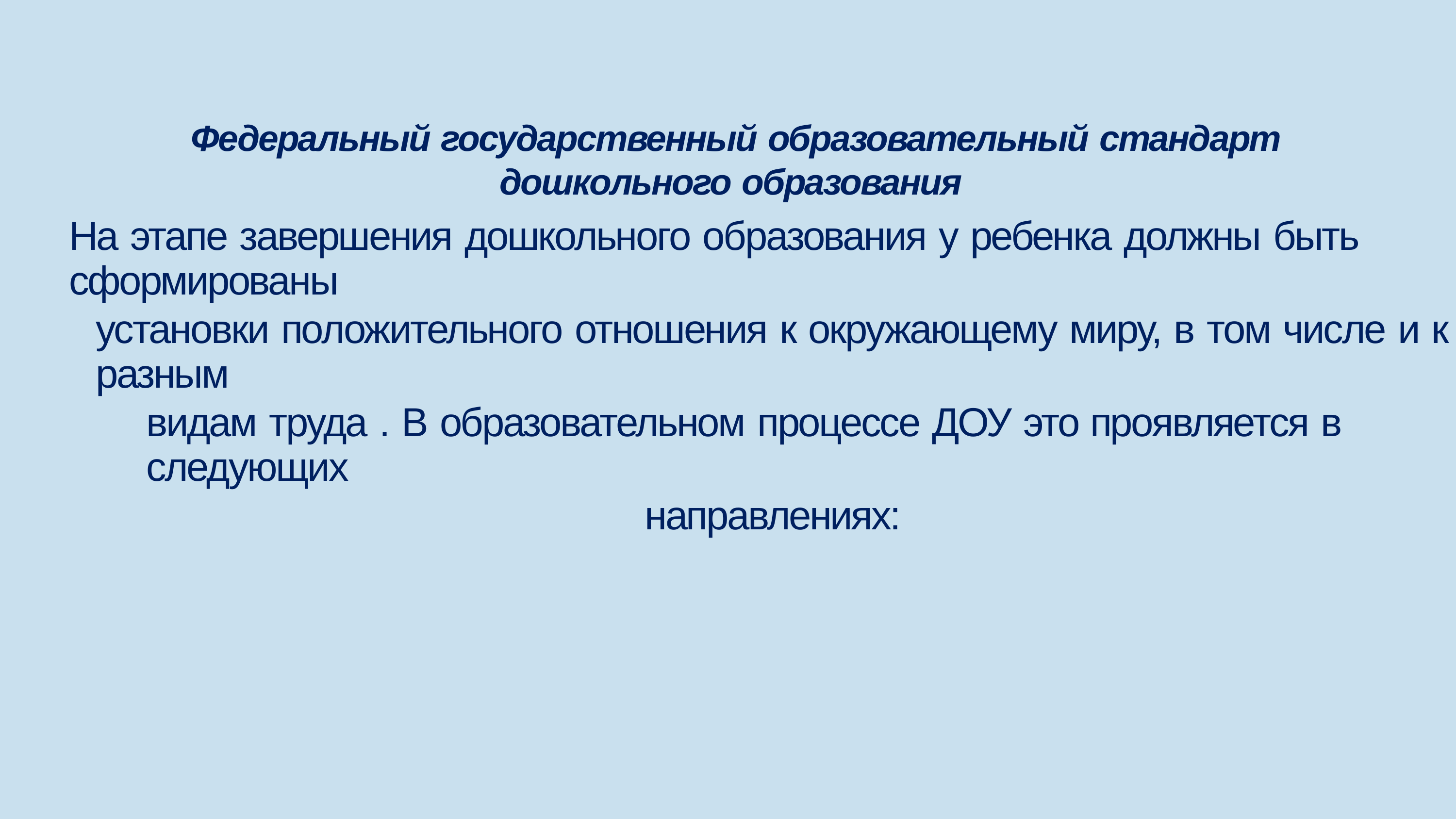

Федеральный государственный образовательный стандарт
дошкольного образования
На этапе завершения дошкольного образования у ребенка должны быть сформированы
установки положительного отношения к окружающему миру, в том числе и к разным
видам труда . В образовательном процессе ДОУ это проявляется в следующих
направлениях: